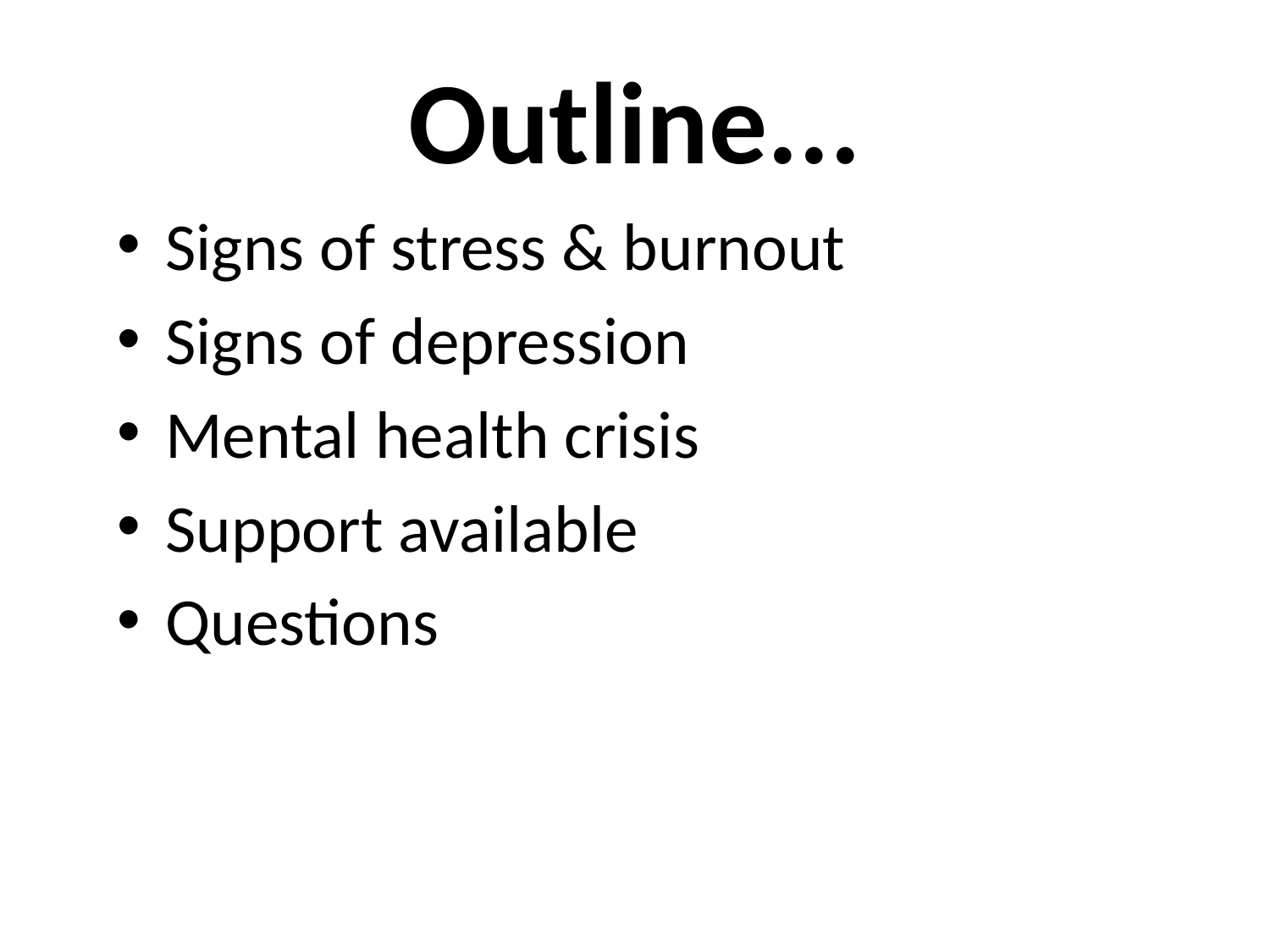

# Outline...
Signs of stress & burnout
Signs of depression
Mental health crisis
Support available
Questions